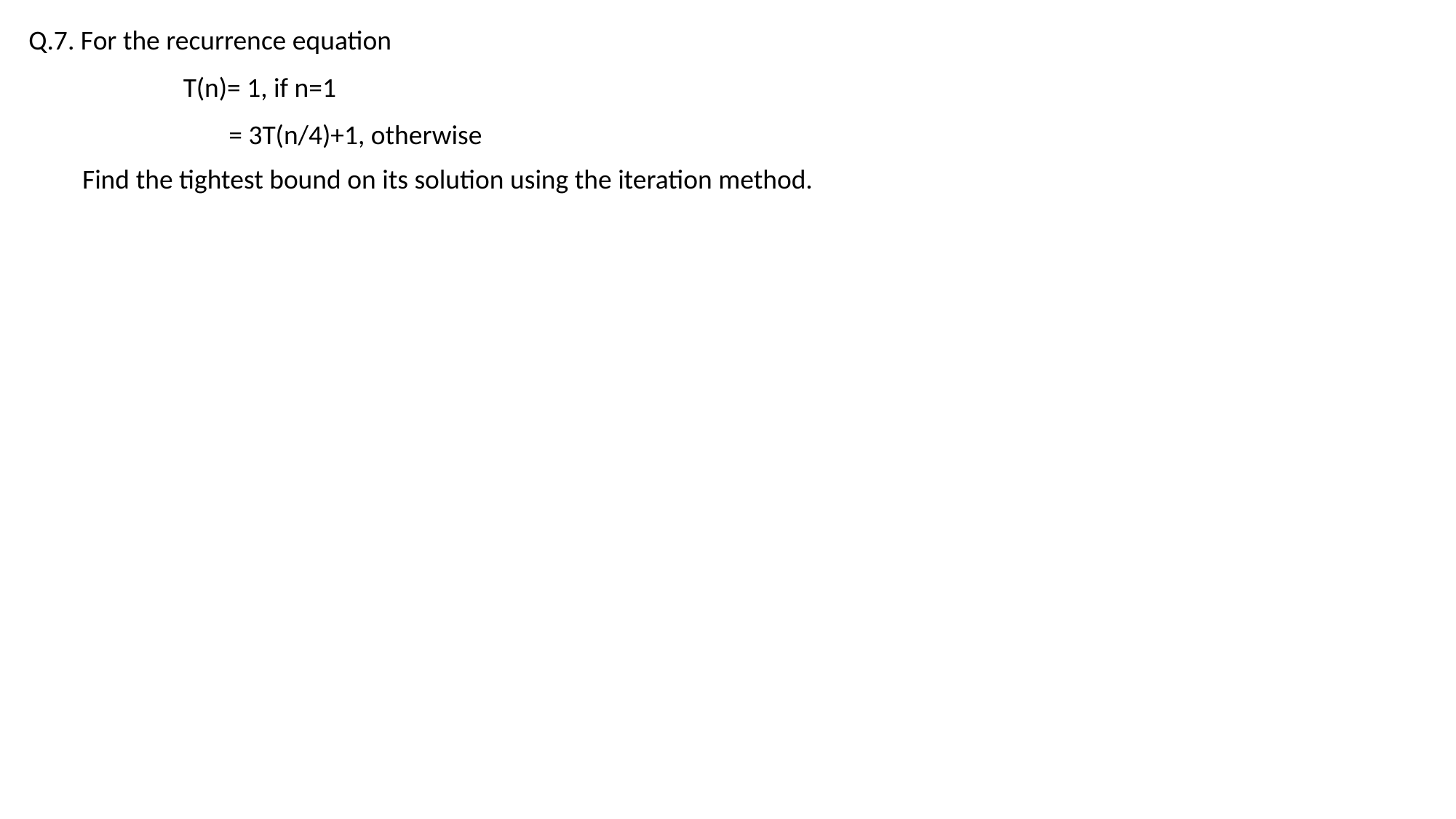

Q.7. For the recurrence equation
                         T(n)= 1, if n=1
               = 3T(n/4)+1, otherwise
Find the tightest bound on its solution using the iteration method.